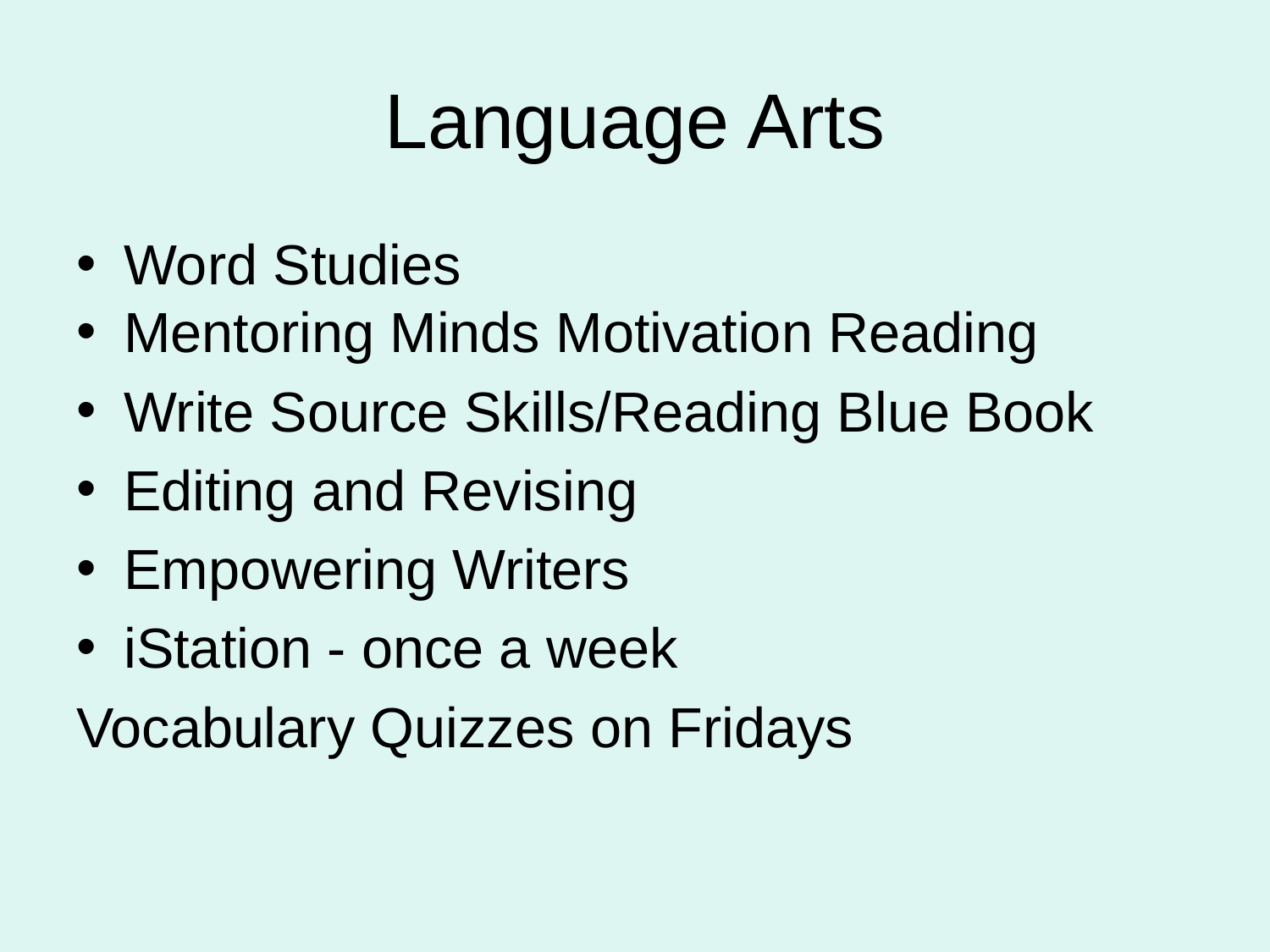

# Language Arts
Word Studies
Mentoring Minds Motivation Reading
Write Source Skills/Reading Blue Book
Editing and Revising
Empowering Writers
iStation - once a week
Vocabulary Quizzes on Fridays